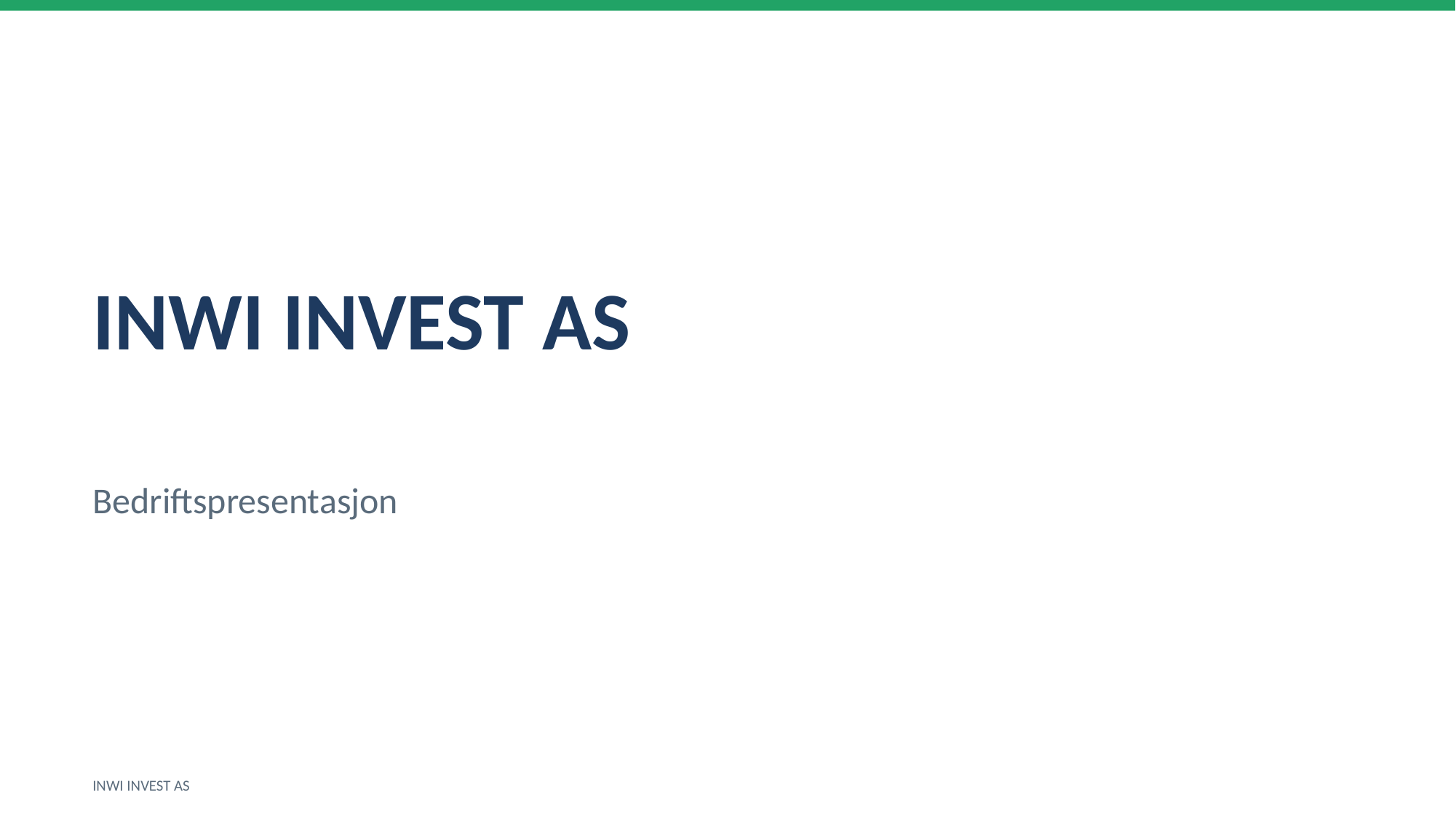

INWI INVEST AS
Bedriftspresentasjon
INWI INVEST AS